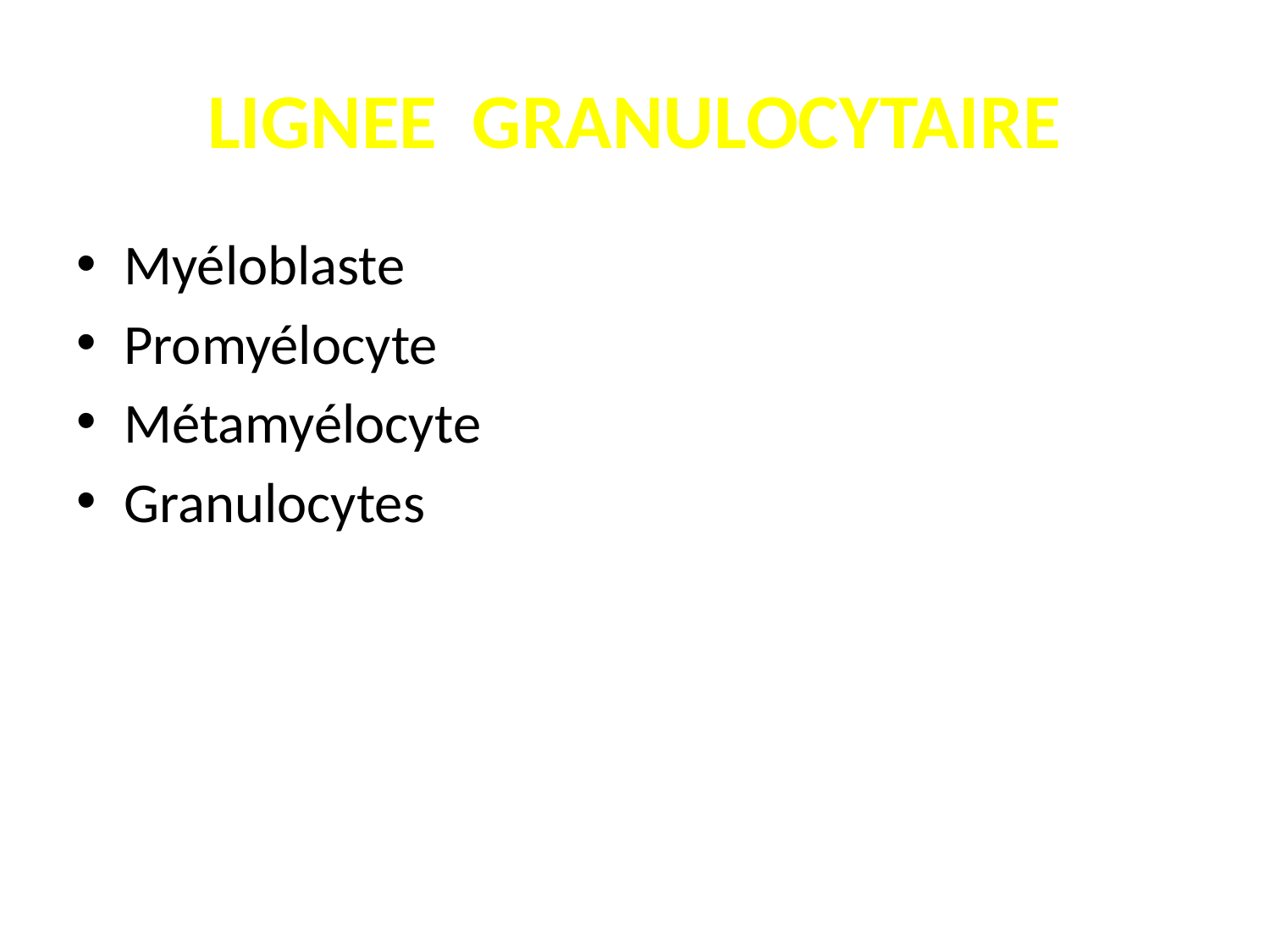

# LIGNEE  GRANULOCYTAIRE
Myéloblaste
Promyélocyte
Métamyélocyte
Granulocytes